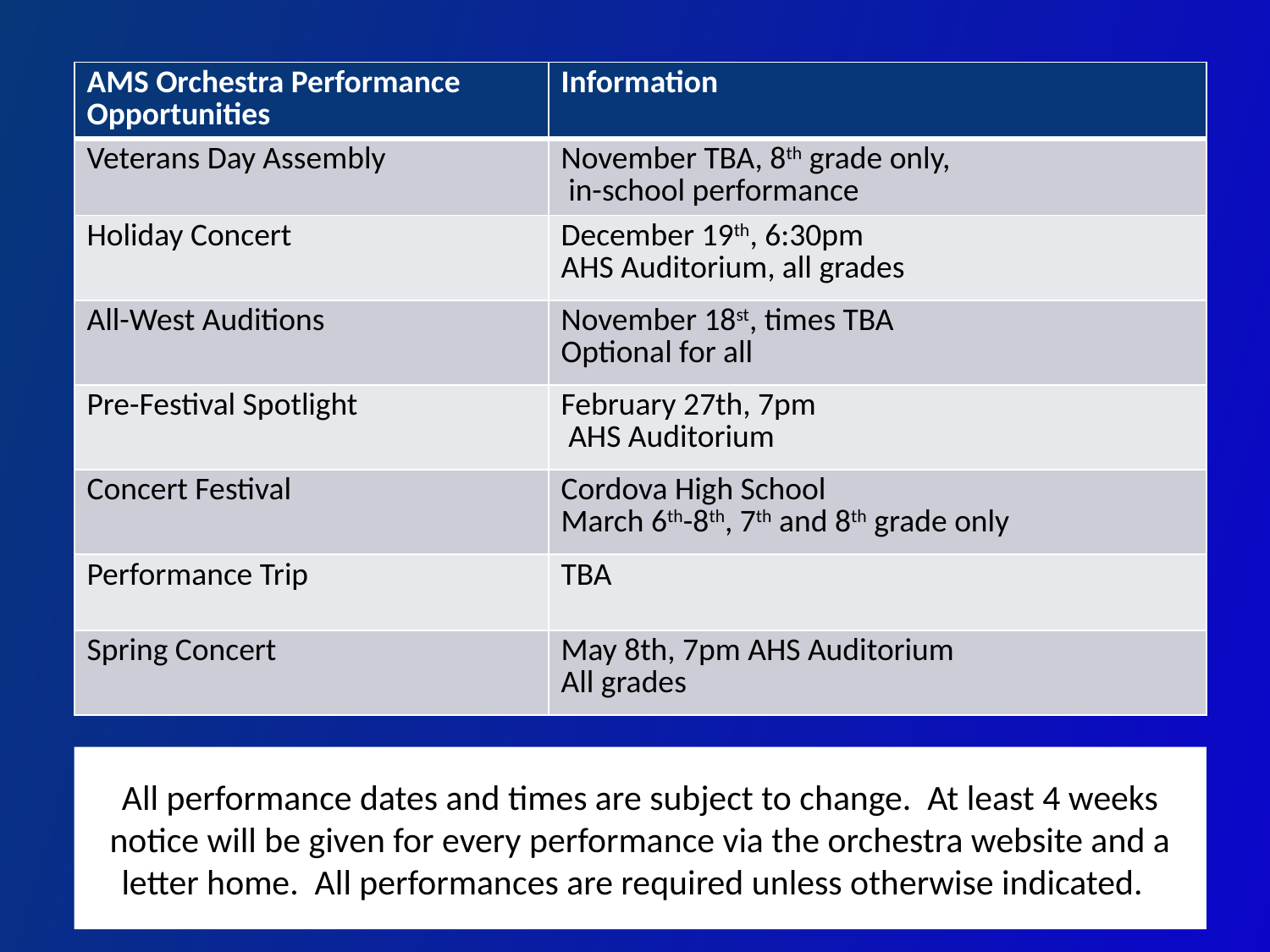

| AMS Orchestra Performance Opportunities | Information |
| --- | --- |
| Veterans Day Assembly | November TBA, 8th grade only, in-school performance |
| Holiday Concert | December 19th, 6:30pm AHS Auditorium, all grades |
| All-West Auditions | November 18st, times TBA Optional for all |
| Pre-Festival Spotlight | February 27th, 7pm AHS Auditorium |
| Concert Festival | Cordova High School March 6th-8th, 7th and 8th grade only |
| Performance Trip | TBA |
| Spring Concert | May 8th, 7pm AHS Auditorium All grades |
# All performance dates and times are subject to change.  At least 4 weeks notice will be given for every performance via the orchestra website and a letter home.  All performances are required unless otherwise indicated.